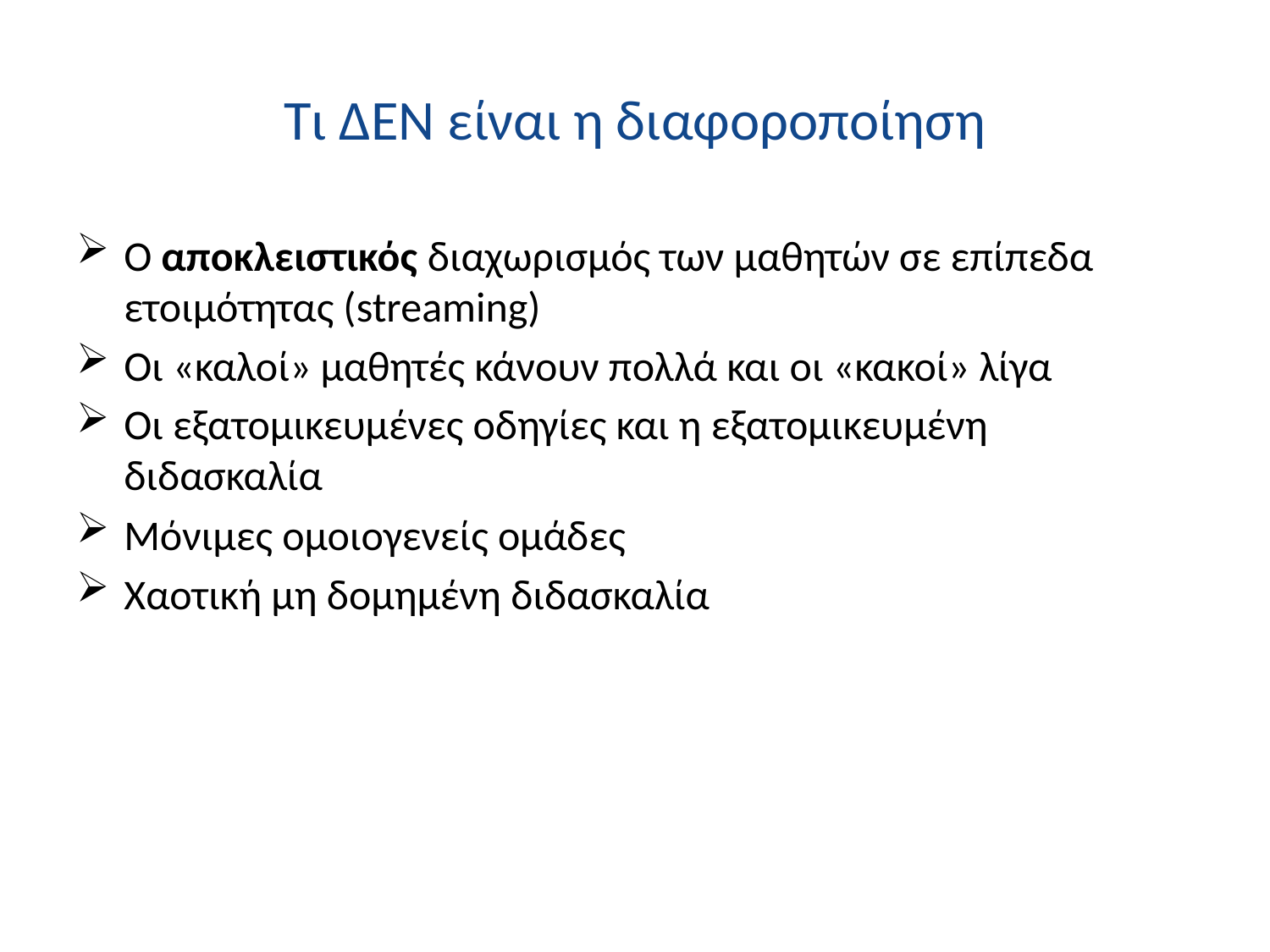

# Τι ΔΕΝ είναι η διαφοροποίηση
Ο αποκλειστικός διαχωρισμός των μαθητών σε επίπεδα ετοιμότητας (streaming)
Οι «καλοί» μαθητές κάνουν πολλά και οι «κακοί» λίγα
Οι εξατομικευμένες οδηγίες και η εξατομικευμένη διδασκαλία
Μόνιμες ομοιογενείς ομάδες
Χαοτική μη δομημένη διδασκαλία